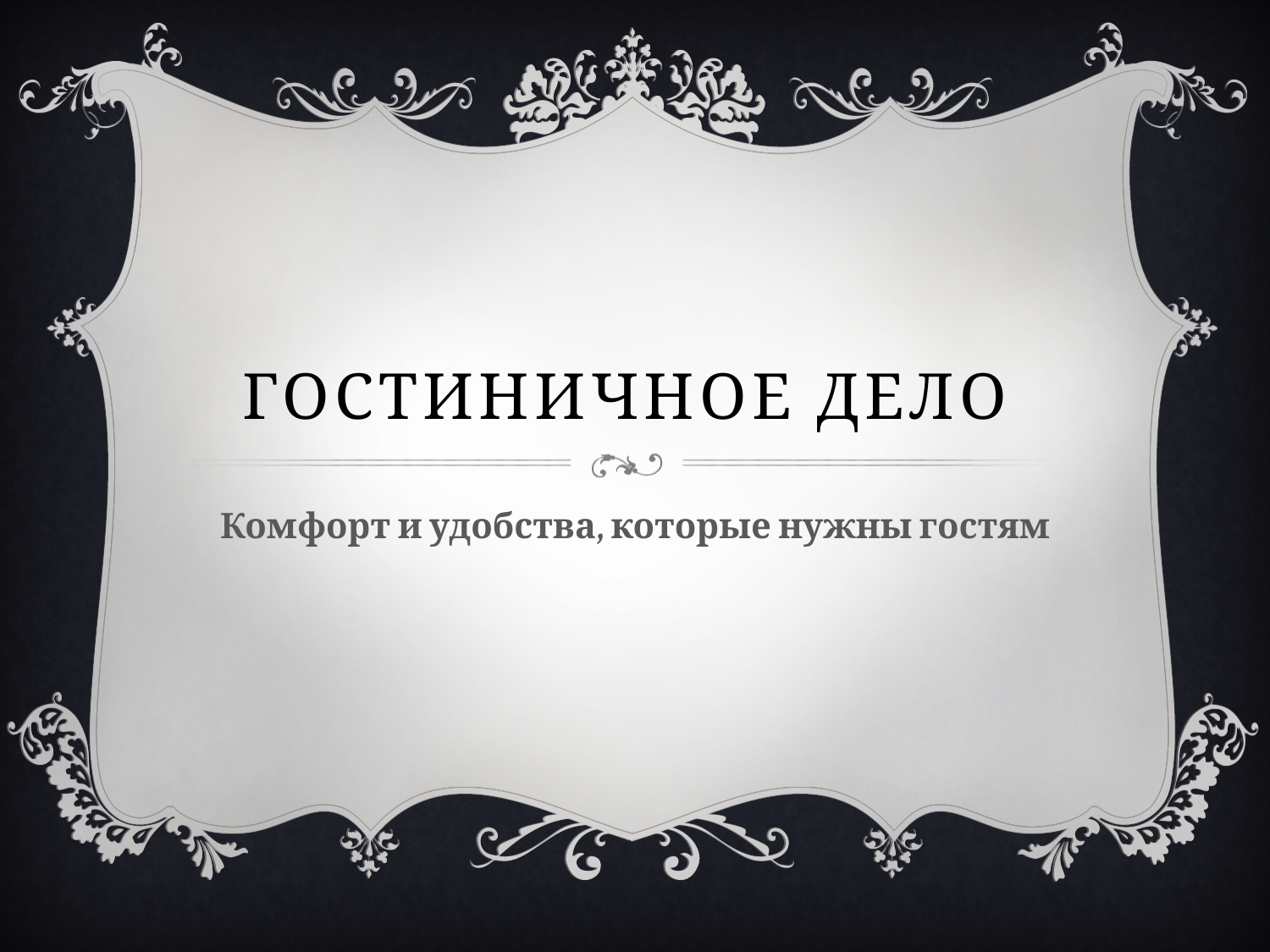

# Гостиничное дело
Комфорт и удобства, которые нужны гостям